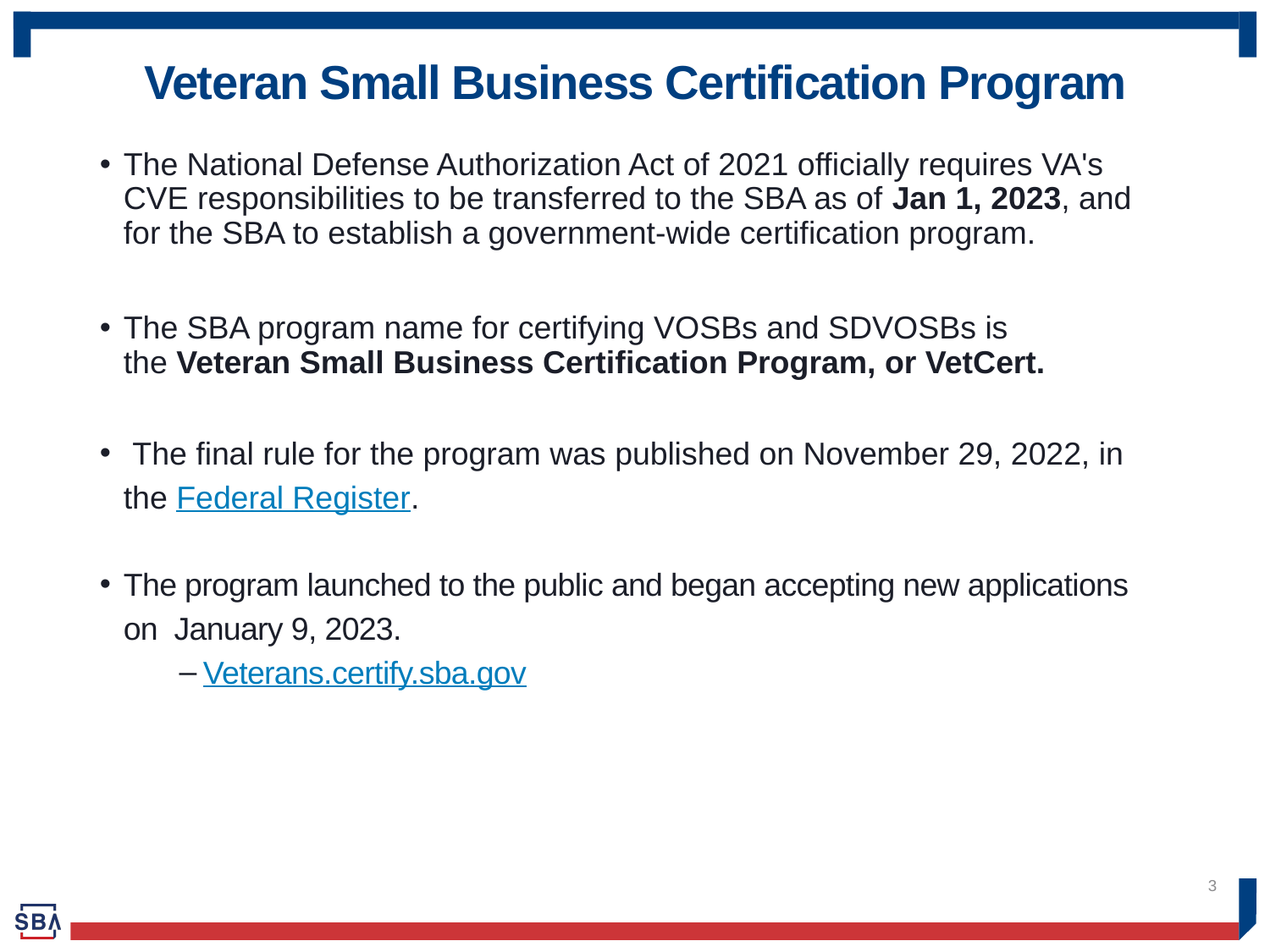

# Veteran Small Business Certification Program
The National Defense Authorization Act of 2021 officially requires VA's CVE responsibilities to be transferred to the SBA as of Jan 1, 2023, and for the SBA to establish a government-wide certification program.

The SBA program name for certifying VOSBs and SDVOSBs is the Veteran Small Business Certification Program, or VetCert.

 The final rule for the program was published on November 29, 2022, in the Federal Register.

The program launched to the public and began accepting new applications on  January 9, 2023.
Veterans.certify.sba.gov

3